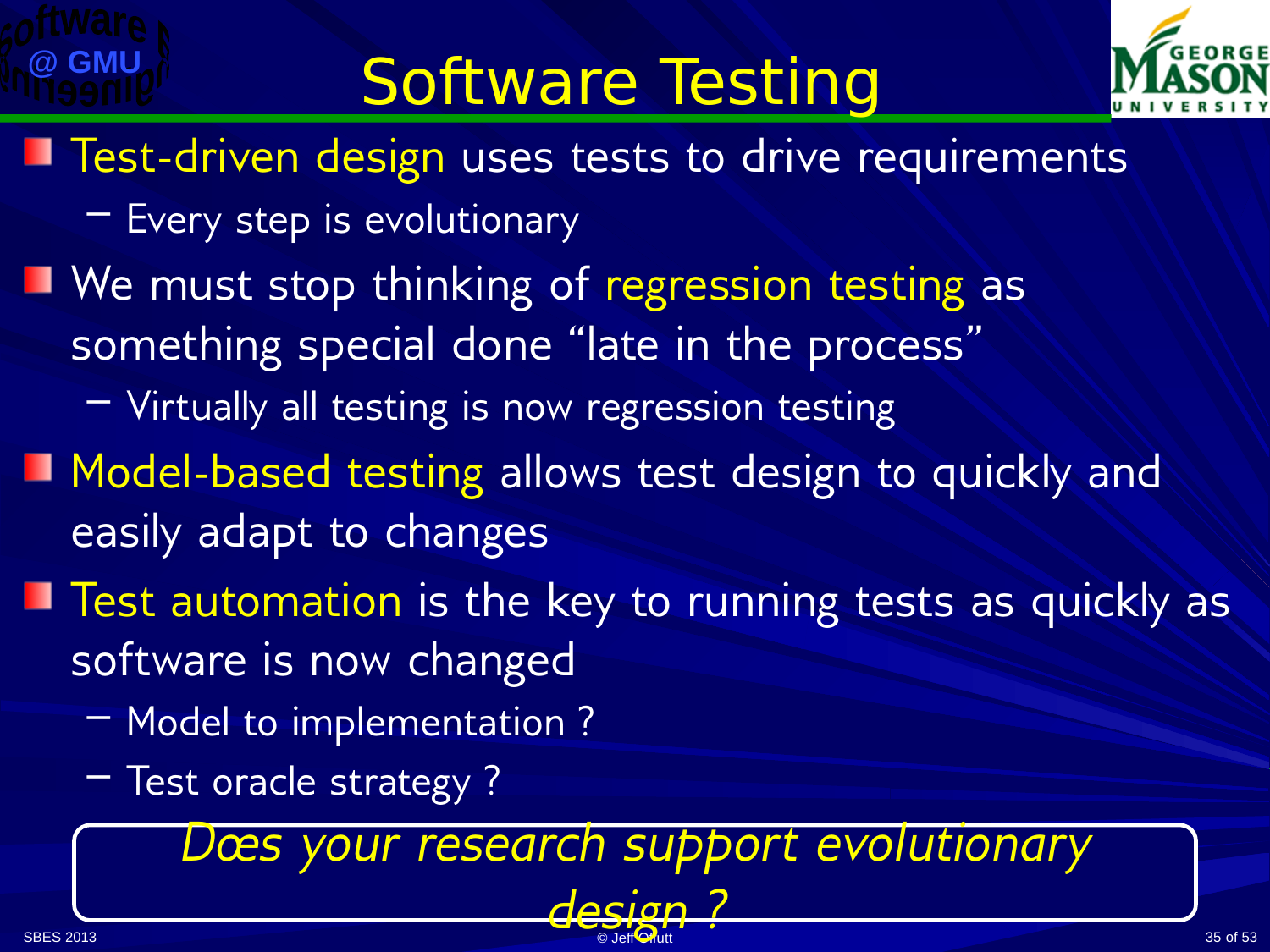

# Software Testing
Test-driven design uses tests to drive requirements
Every step is evolutionary
We must stop thinking of regression testing as something special done “late in the process”
Virtually all testing is now regression testing
Model-based testing allows test design to quickly and easily adapt to changes
Test automation is the key to running tests as quickly as software is now changed
Model to implementation ?
Test oracle strategy ?
Does your research support evolutionary design ?
SBES 2013
35
© Jeff Offutt